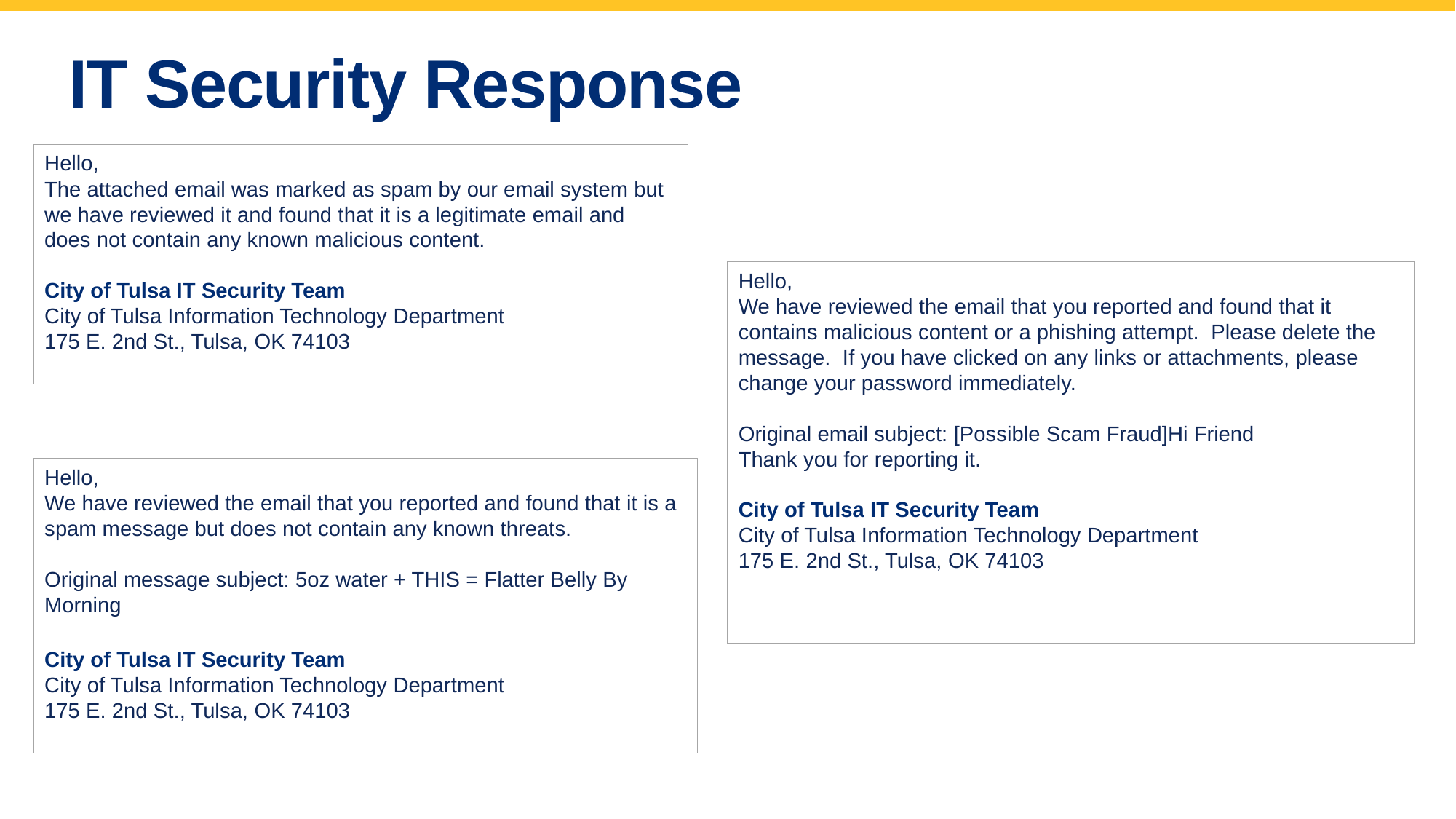

IT Security Response
Hello,
The attached email was marked as spam by our email system but we have reviewed it and found that it is a legitimate email and does not contain any known malicious content.

City of Tulsa IT Security Team
City of Tulsa Information Technology Department
175 E. 2nd St., Tulsa, OK 74103

Hello,
We have reviewed the email that you reported and found that it contains malicious content or a phishing attempt.  Please delete the message.  If you have clicked on any links or attachments, please change your password immediately.

Original email subject: [Possible Scam Fraud]Hi Friend
Thank you for reporting it.

City of Tulsa IT Security Team
City of Tulsa Information Technology Department
175 E. 2nd St., Tulsa, OK 74103

Hello,
We have reviewed the email that you reported and found that it is a spam message but does not contain any known threats.

Original message subject: 5oz water + THIS = Flatter Belly By Morning

City of Tulsa IT Security Team
City of Tulsa Information Technology Department
175 E. 2nd St., Tulsa, OK 74103